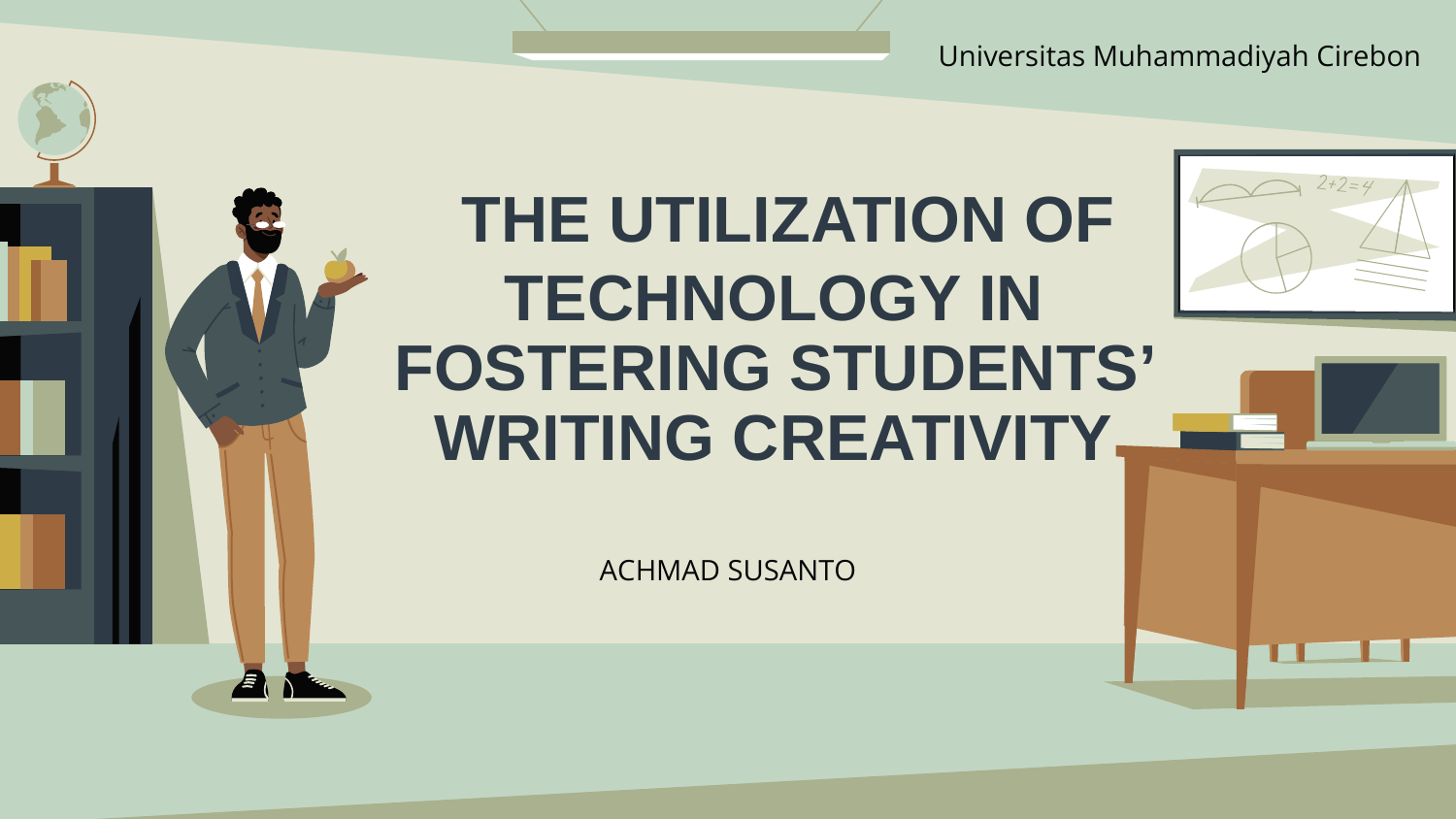

Universitas Muhammadiyah Cirebon
# THE UTILIZATION OF TECHNOLOGY IN FOSTERING STUDENTS’ WRITING CREATIVITY

ACHMAD SUSANTO